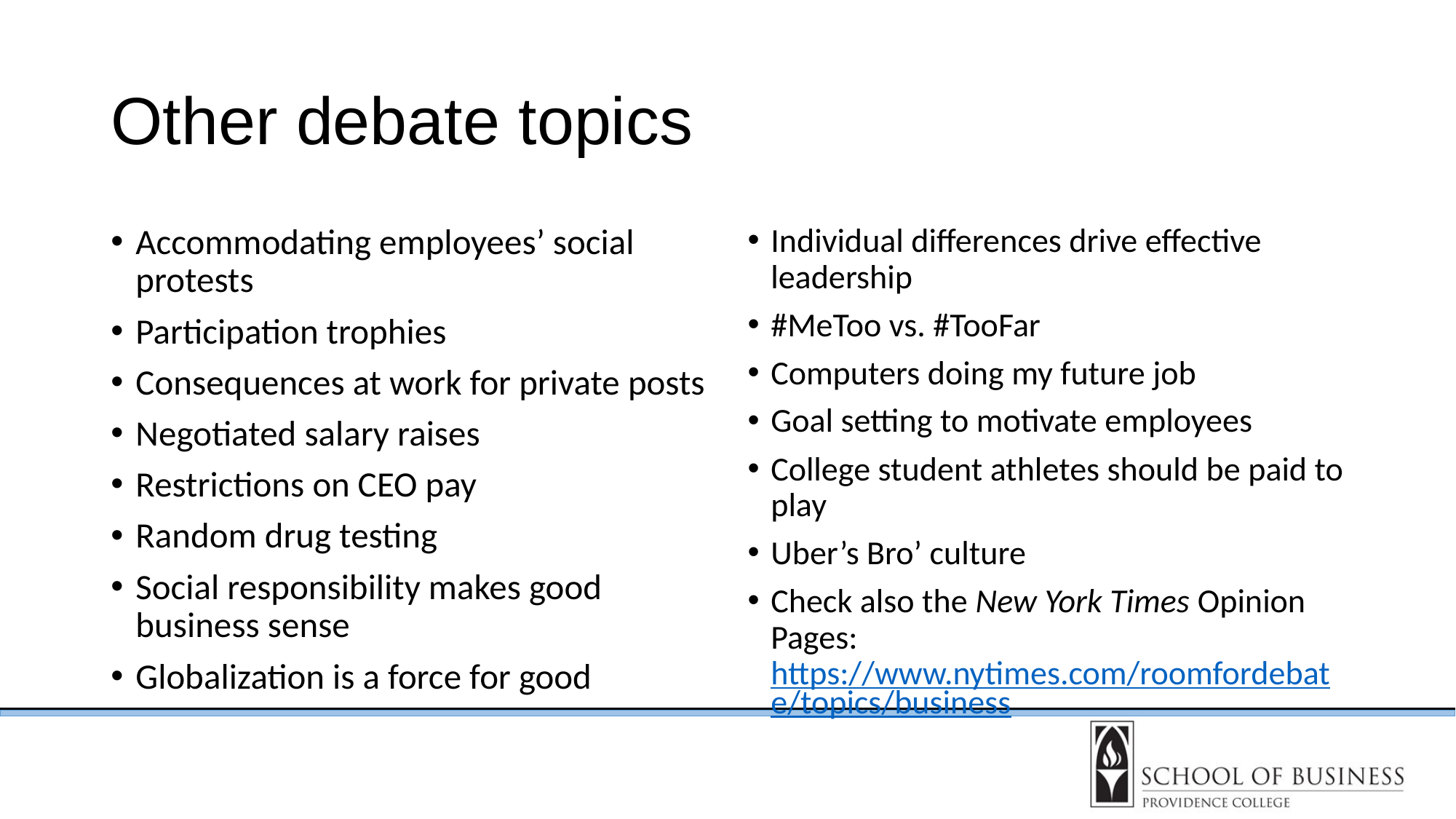

# Other debate topics
Accommodating employees’ social protests
Participation trophies
Consequences at work for private posts
Negotiated salary raises
Restrictions on CEO pay
Random drug testing
Social responsibility makes good business sense
Globalization is a force for good

Individual differences drive effective leadership
#MeToo vs. #TooFar
Computers doing my future job
Goal setting to motivate employees
College student athletes should be paid to play
Uber’s Bro’ culture
Check also the New York Times Opinion Pages:  https://www.nytimes.com/roomfordebate/topics/business